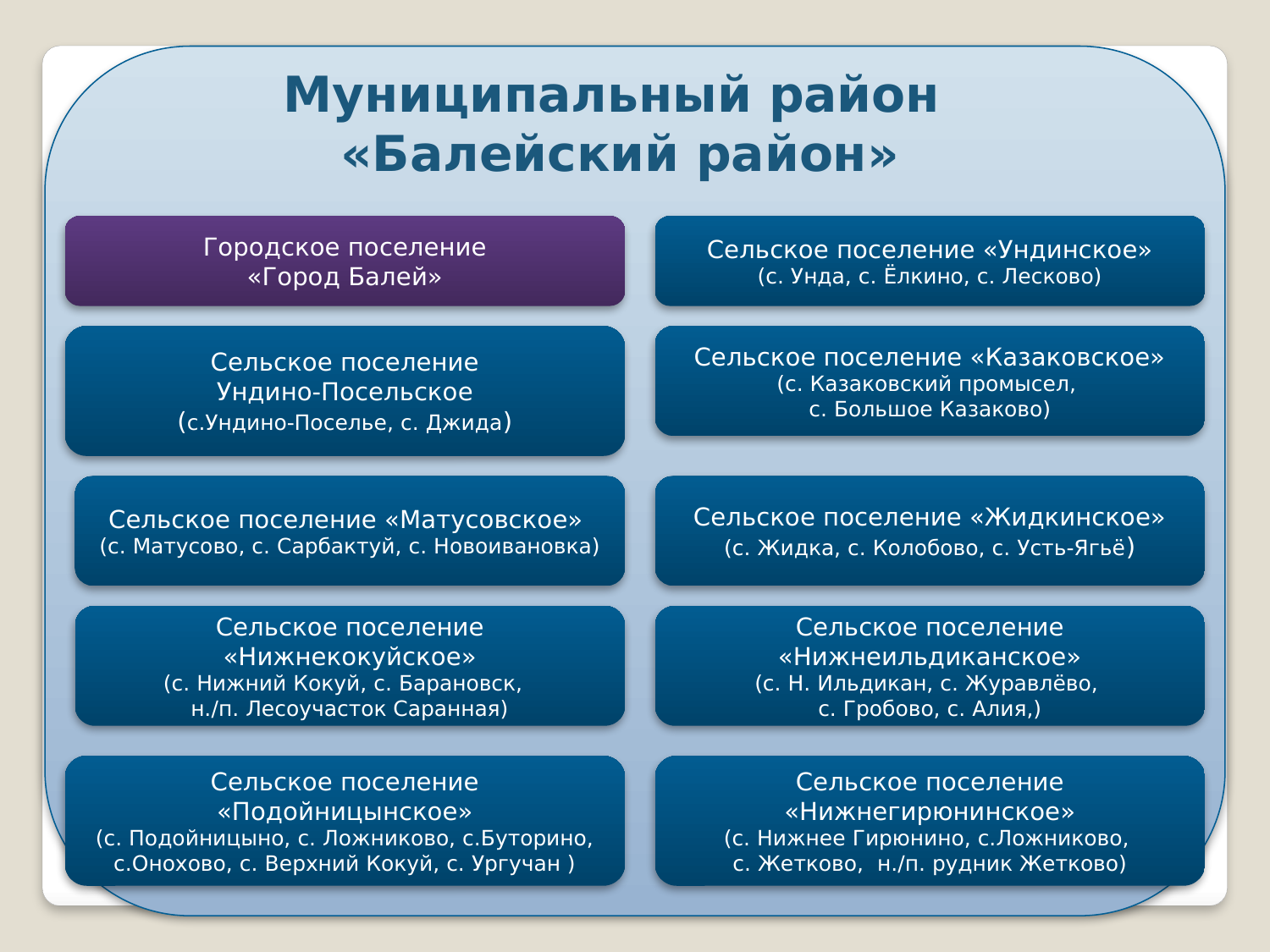

Муниципальный район
«Балейский район»
Городское поселение
«Город Балей»

Сельское поселение «Ундинское»
(с. Унда, с. Ёлкино, с. Лесково)

Сельское поселение
Ундино-Посельское
(с.Ундино-Поселье, с. Джида)
Сельское поселение «Казаковское»
(с. Казаковский промысел,
с. Большое Казаково)
Сельское поселение «Матусовское»
(с. Матусово, с. Сарбактуй, с. Новоивановка)
Сельское поселение «Жидкинское»
(с. Жидка, с. Колобово, с. Усть-Ягьё)

Сельское поселение
«Нижнекокуйское»
(с. Нижний Кокуй, с. Барановск,
н./п. Лесоучасток Саранная)

Сельское поселение «Нижнеильдиканское»
(с. Н. Ильдикан, с. Журавлёво,
с. Гробово, с. Алия,)

Сельское поселение
«Подойницынское»
(с. Подойницыно, с. Ложниково, с.Буторино, с.Онохово, с. Верхний Кокуй, с. Ургучан )

Сельское поселение
«Нижнегирюнинское»
(с. Нижнее Гирюнино, с.Ложниково,
с. Жетково,  н./п. рудник Жетково)